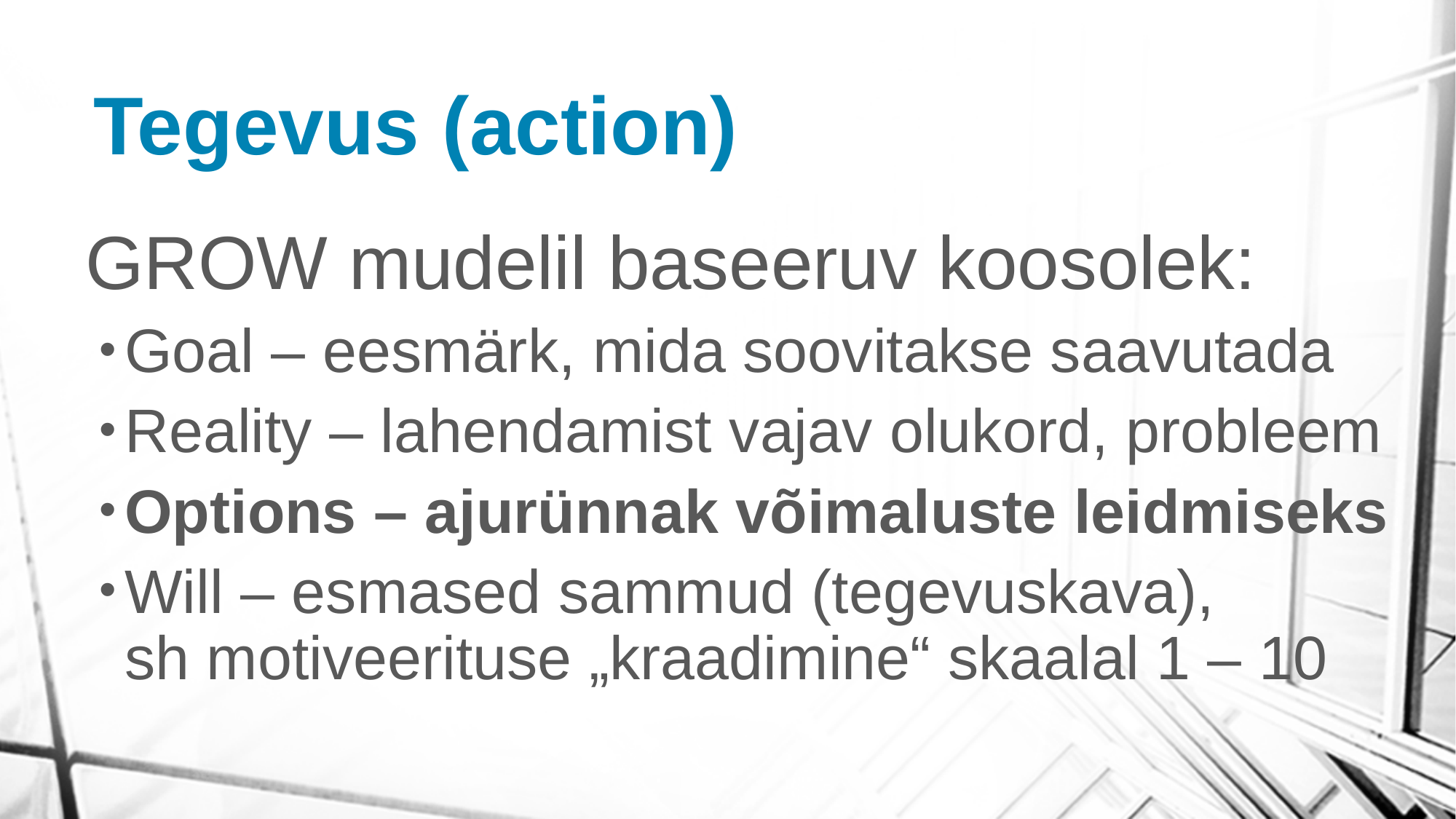

# Tegevus (action)

 GROW mudelil baseeruv koosolek:
Goal – eesmärk, mida soovitakse saavutada
Reality – lahendamist vajav olukord, probleem
Options – ajurünnak võimaluste leidmiseks
Will – esmased sammud (tegevuskava),           sh motiveerituse „kraadimine“ skaalal 1 – 10